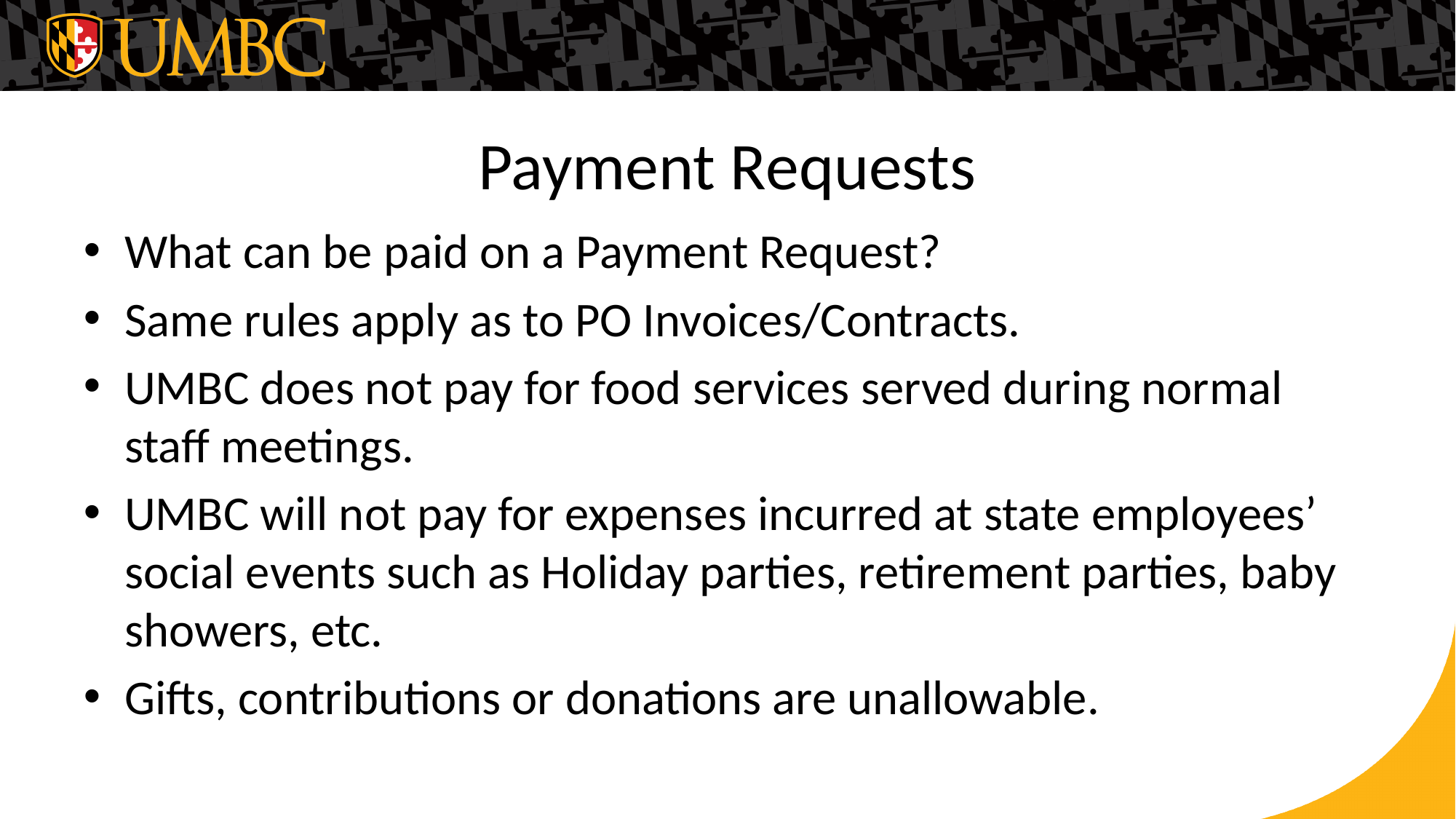

# Payment Requests
What can be paid on a Payment Request?
Same rules apply as to PO Invoices/Contracts.
UMBC does not pay for food services served during normal staff meetings.
UMBC will not pay for expenses incurred at state employees’ social events such as Holiday parties, retirement parties, baby showers, etc.
Gifts, contributions or donations are unallowable.